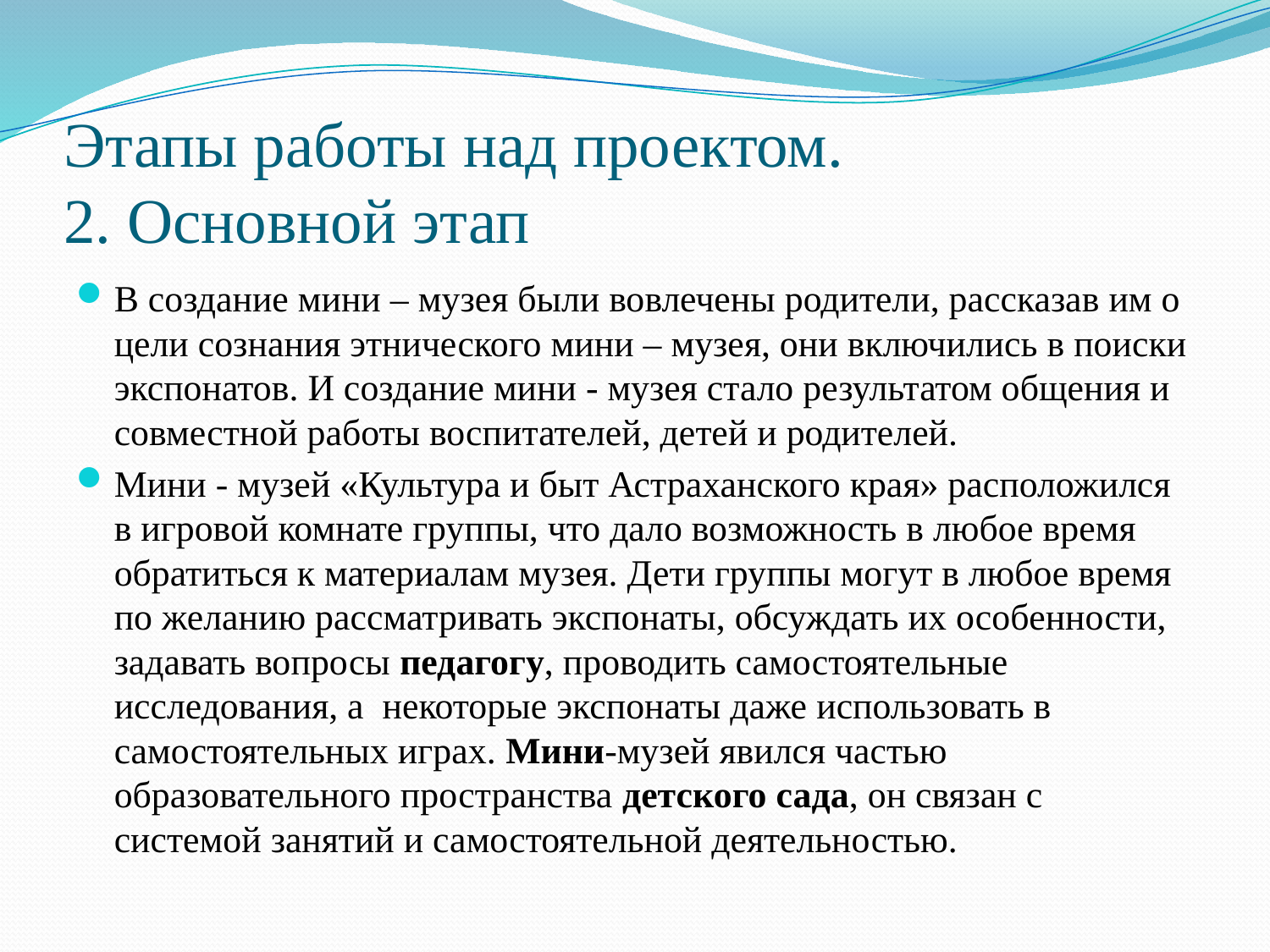

# Этапы работы над проектом. 2. Основной этап
В создание мини – музея были вовлечены родители, рассказав им о цели сознания этнического мини – музея, они включились в поиски экспонатов. И создание мини - музея стало результатом общения и совместной работы воспитателей, детей и родителей.
Мини - музей «Культура и быт Астраханского края» расположился в игровой комнате группы, что дало возможность в любое время обратиться к материалам музея. Дети группы могут в любое время по желанию рассматривать экспонаты, обсуждать их особенности, задавать вопросы педагогу, проводить самостоятельные исследования, а  некоторые экспонаты даже использовать в самостоятельных играх. Мини-музей явился частью образовательного пространства детского сада, он связан с системой занятий и самостоятельной деятельностью.